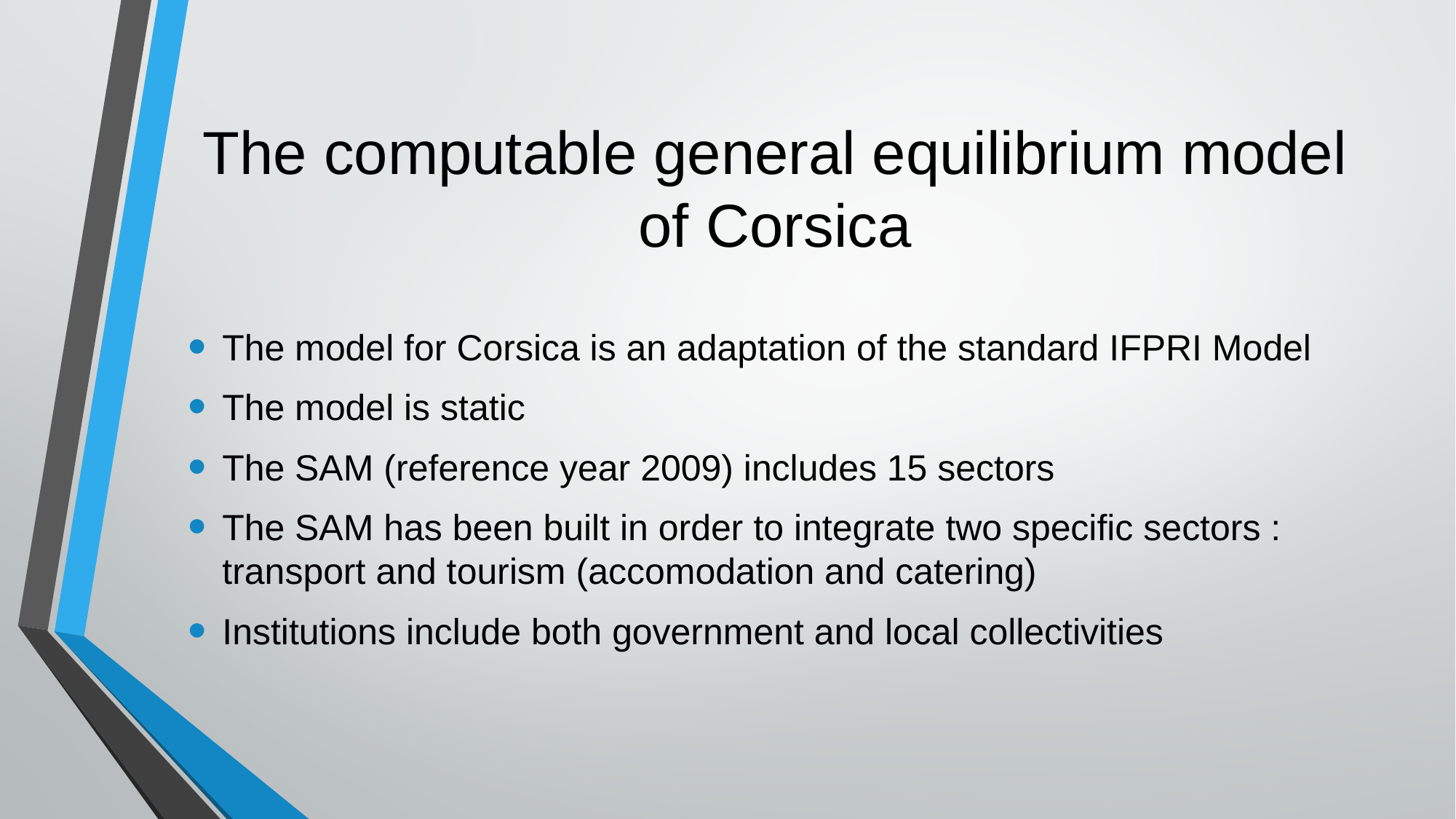

# The computable general equilibrium model of Corsica
The model for Corsica is an adaptation of the standard IFPRI Model
The model is static
The SAM (reference year 2009) includes 15 sectors
The SAM has been built in order to integrate two specific sectors : transport and tourism (accomodation and catering)
Institutions include both government and local collectivities